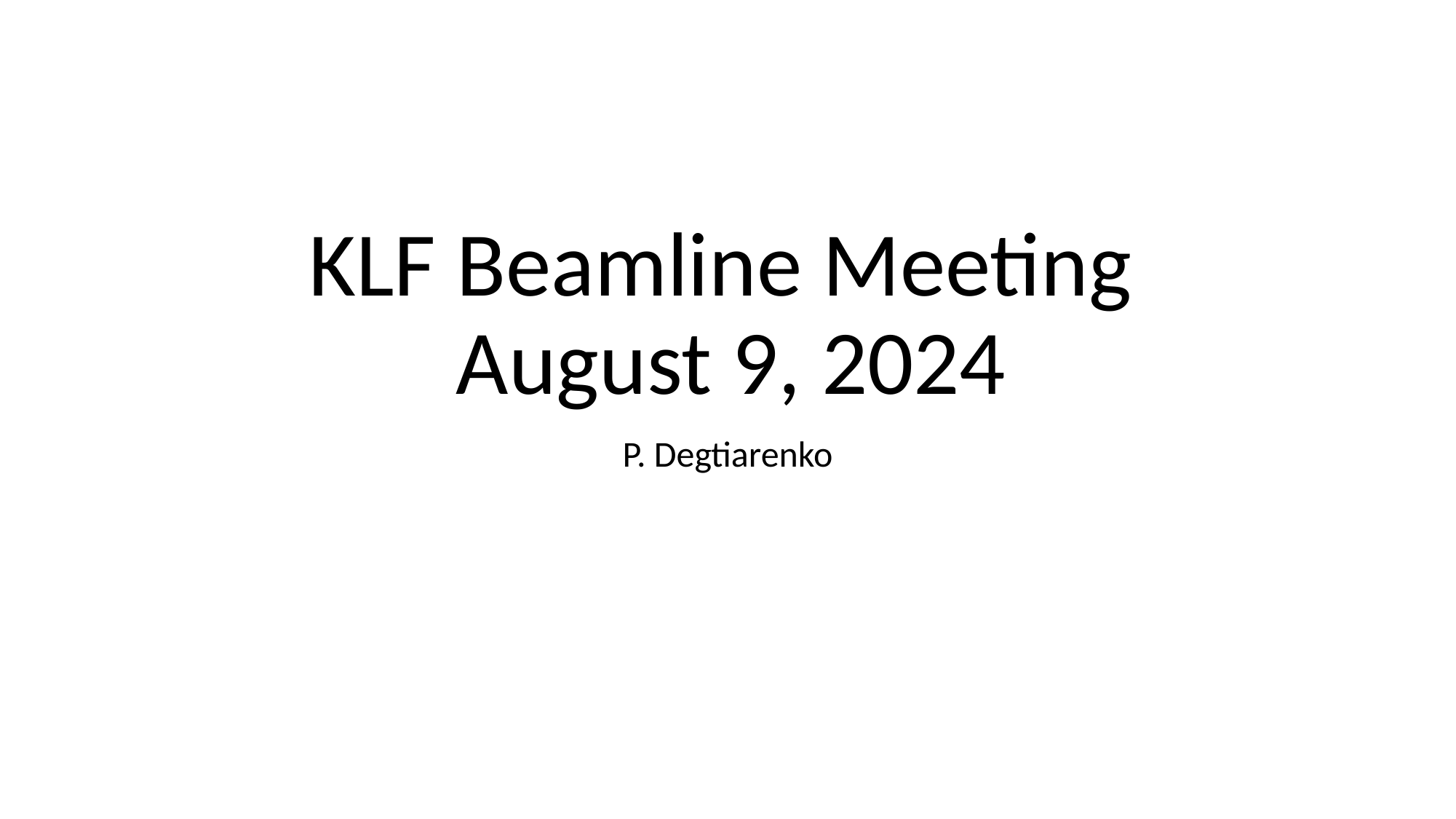

# KLF Beamline Meeting August 9, 2024
P. Degtiarenko